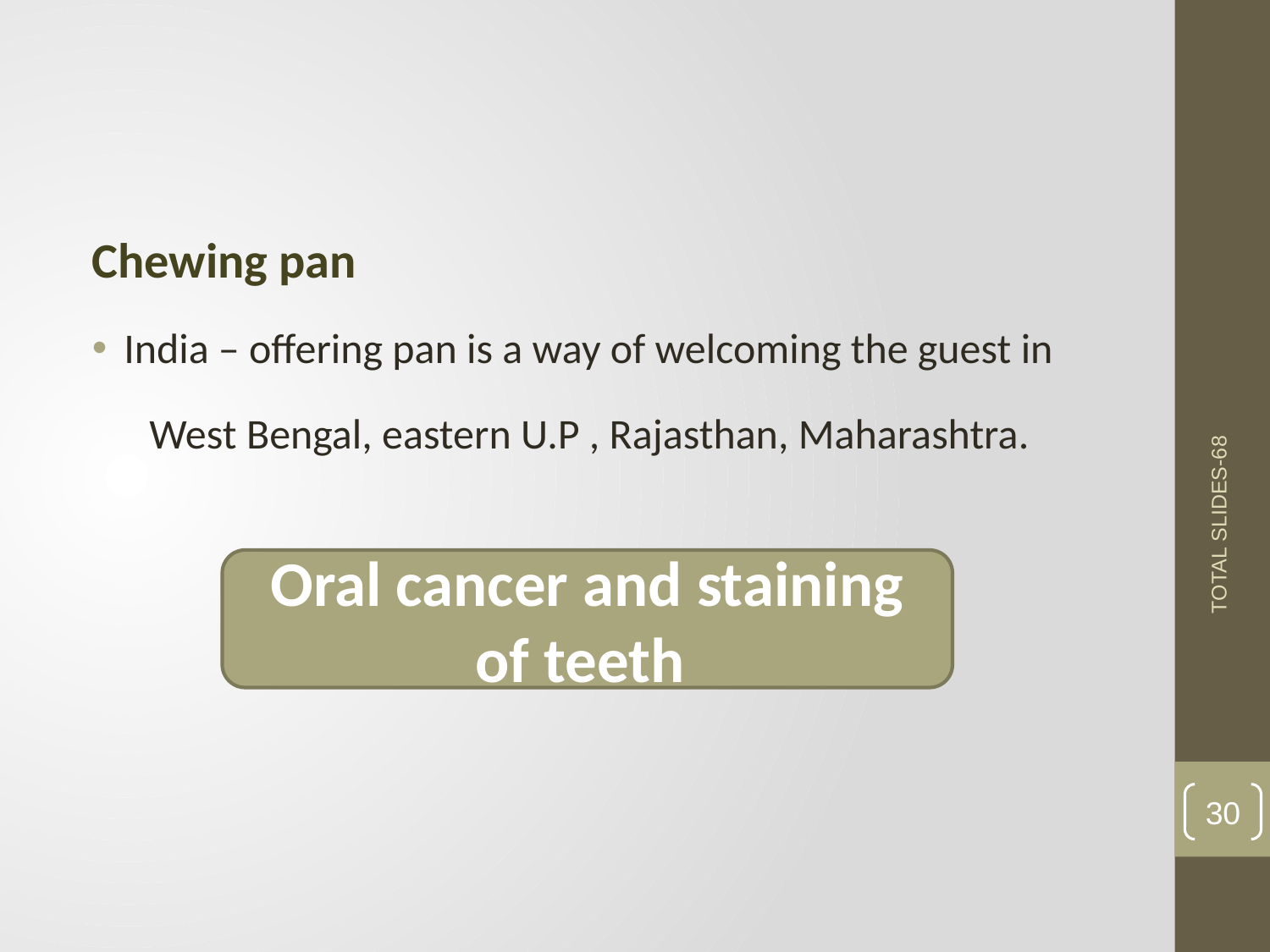

#
Chewing pan
India – offering pan is a way of welcoming the guest in
      West Bengal, eastern U.P , Rajasthan, Maharashtra.

Oral cancer and staining of teeth
TOTAL SLIDES-68
30